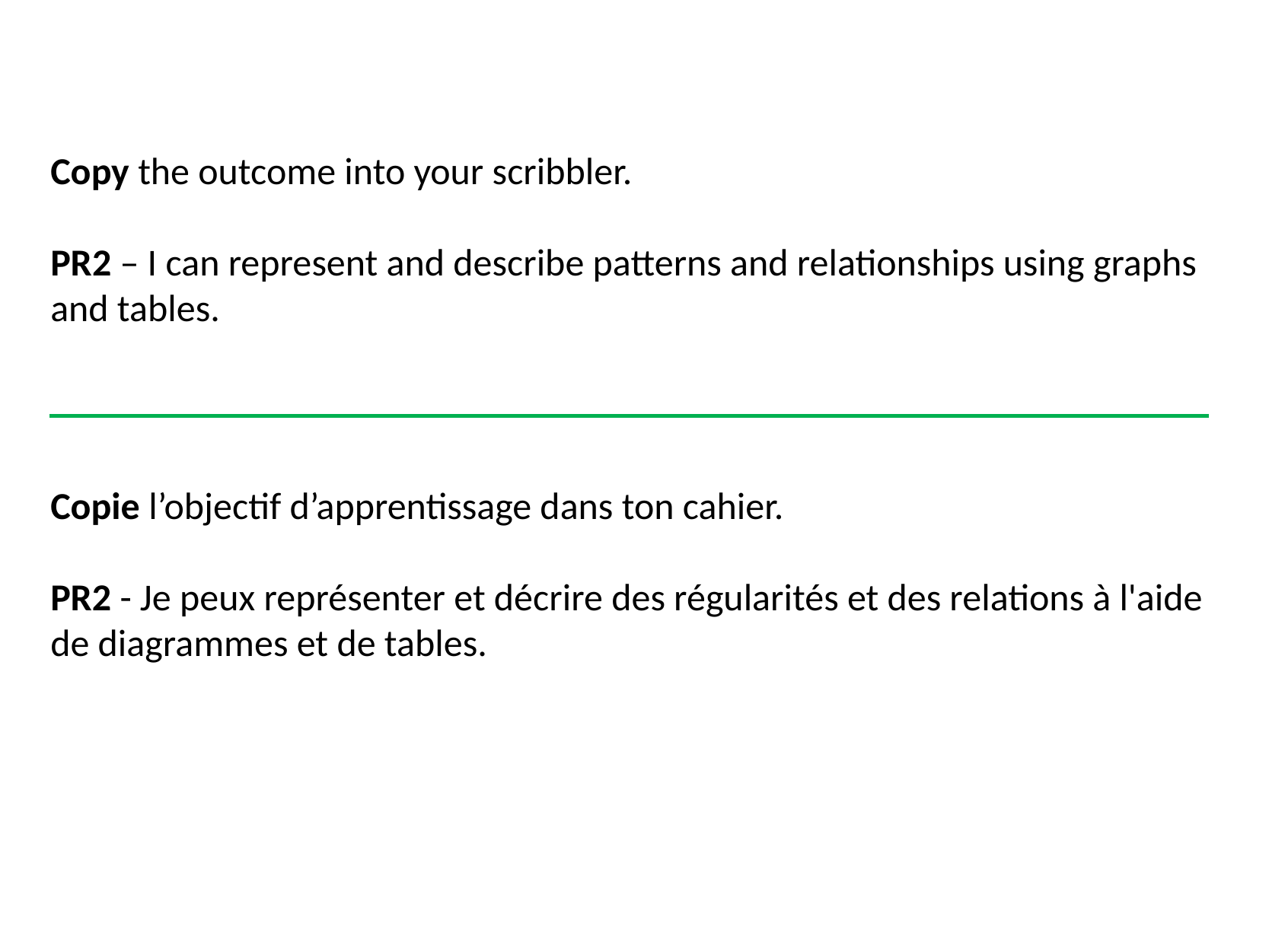

Copy the outcome into your scribbler.

PR2 – I can represent and describe patterns and relationships using graphs and tables.
Copie l’objectif d’apprentissage dans ton cahier.

PR2 - Je peux représenter et décrire des régularités et des relations à l'aide de diagrammes et de tables.